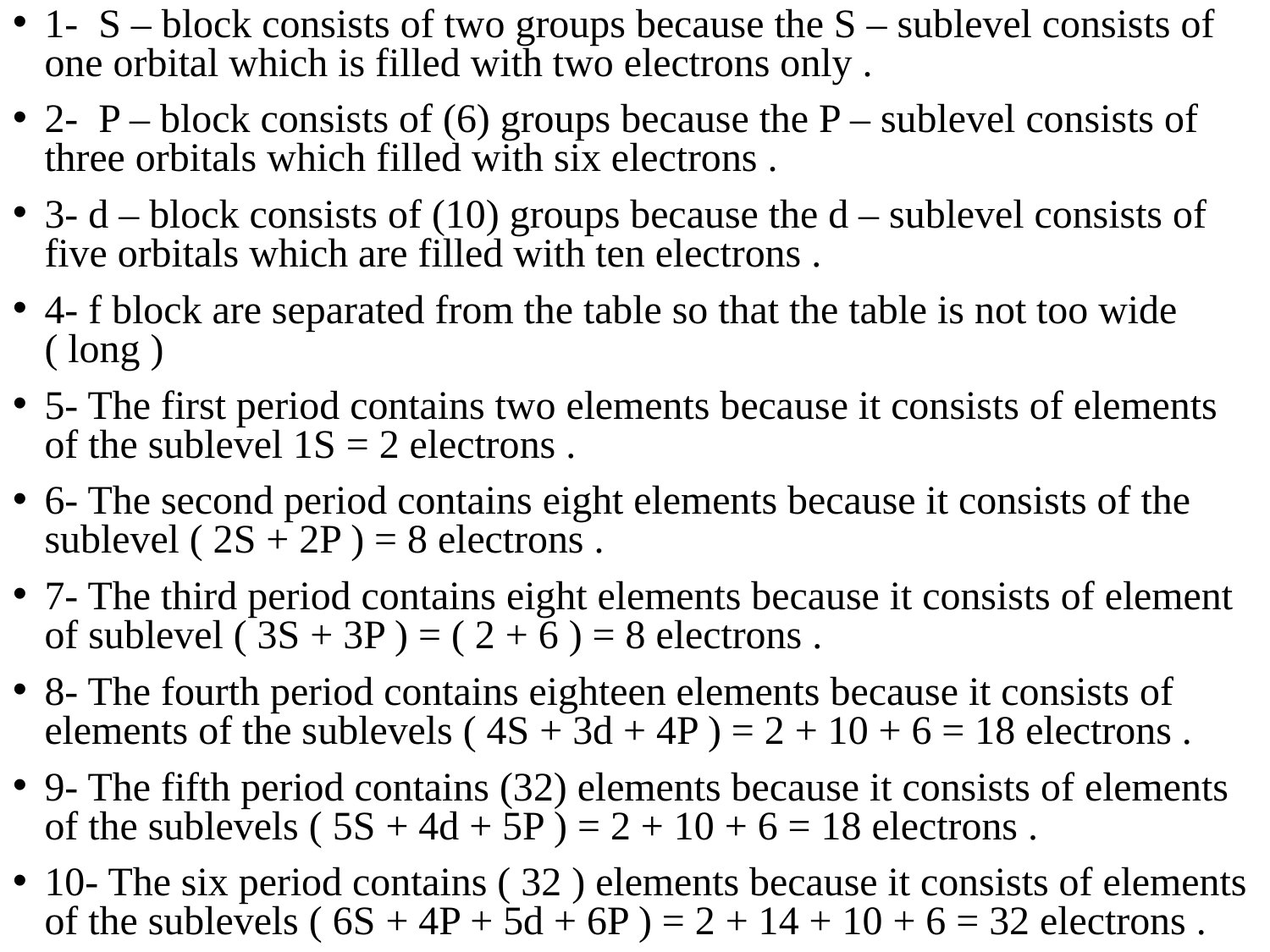

1-  S – block consists of two groups because the S – sublevel consists of one orbital which is filled with two electrons only .
2-  P – block consists of (6) groups because the P – sublevel consists of three orbitals which filled with six electrons .
3- d – block consists of (10) groups because the d – sublevel consists of five orbitals which are filled with ten electrons .
4- f block are separated from the table so that the table is not too wide ( long )
5- The first period contains two elements because it consists of elements of the sublevel 1S = 2 electrons .
6- The second period contains eight elements because it consists of the sublevel ( 2S + 2P ) = 8 electrons .
7- The third period contains eight elements because it consists of element of sublevel ( 3S + 3P ) = ( 2 + 6 ) = 8 electrons .
8- The fourth period contains eighteen elements because it consists of elements of the sublevels ( 4S + 3d + 4P ) = 2 + 10 + 6 = 18 electrons .
9- The fifth period contains (32) elements because it consists of elements of the sublevels ( 5S + 4d + 5P ) = 2 + 10 + 6 = 18 electrons .
10- The six period contains ( 32 ) elements because it consists of elements of the sublevels ( 6S + 4P + 5d + 6P ) = 2 + 14 + 10 + 6 = 32 electrons .